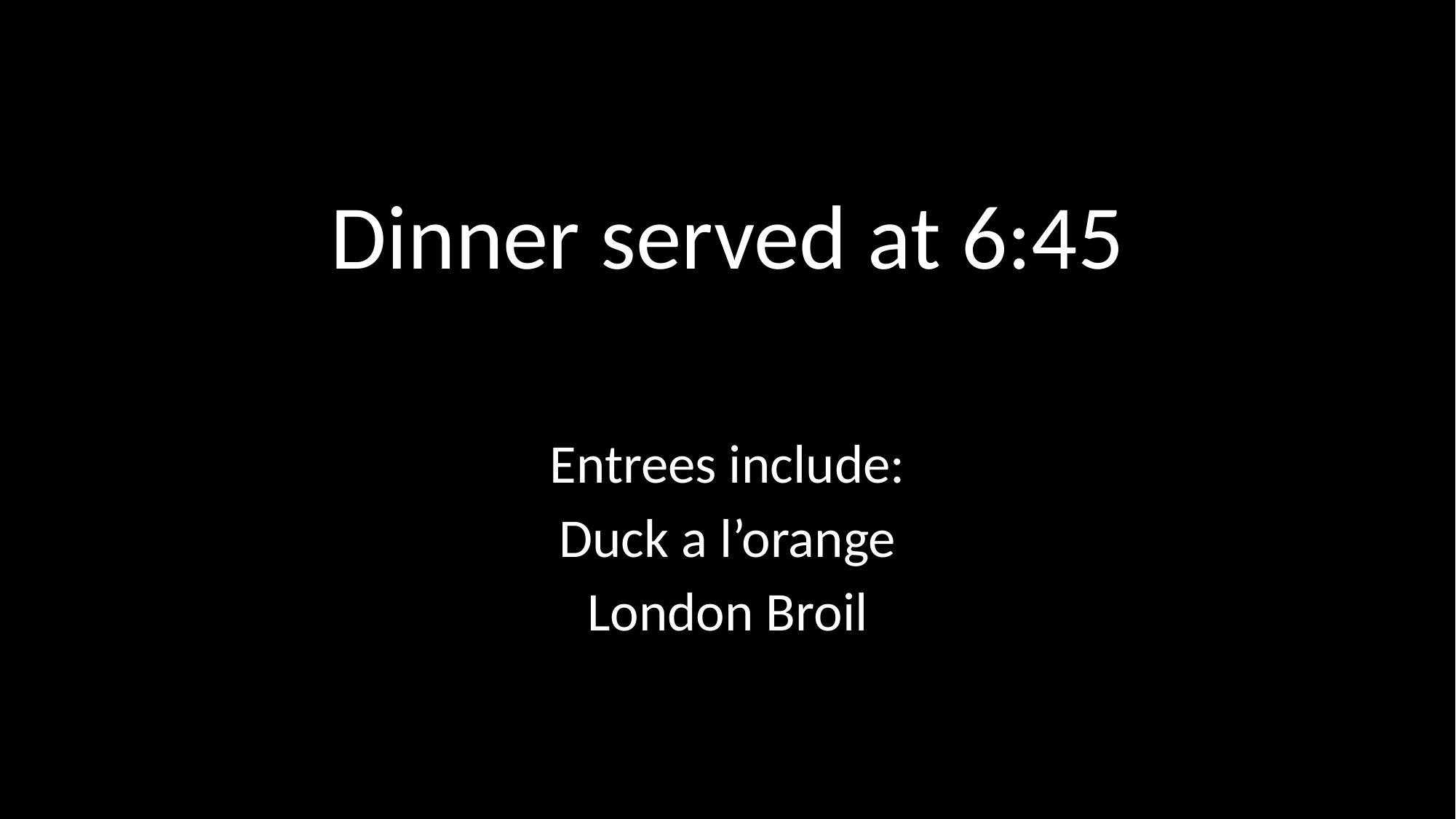

# Dinner served at 6:45
Entrees include:
Duck a l’orange
London Broil